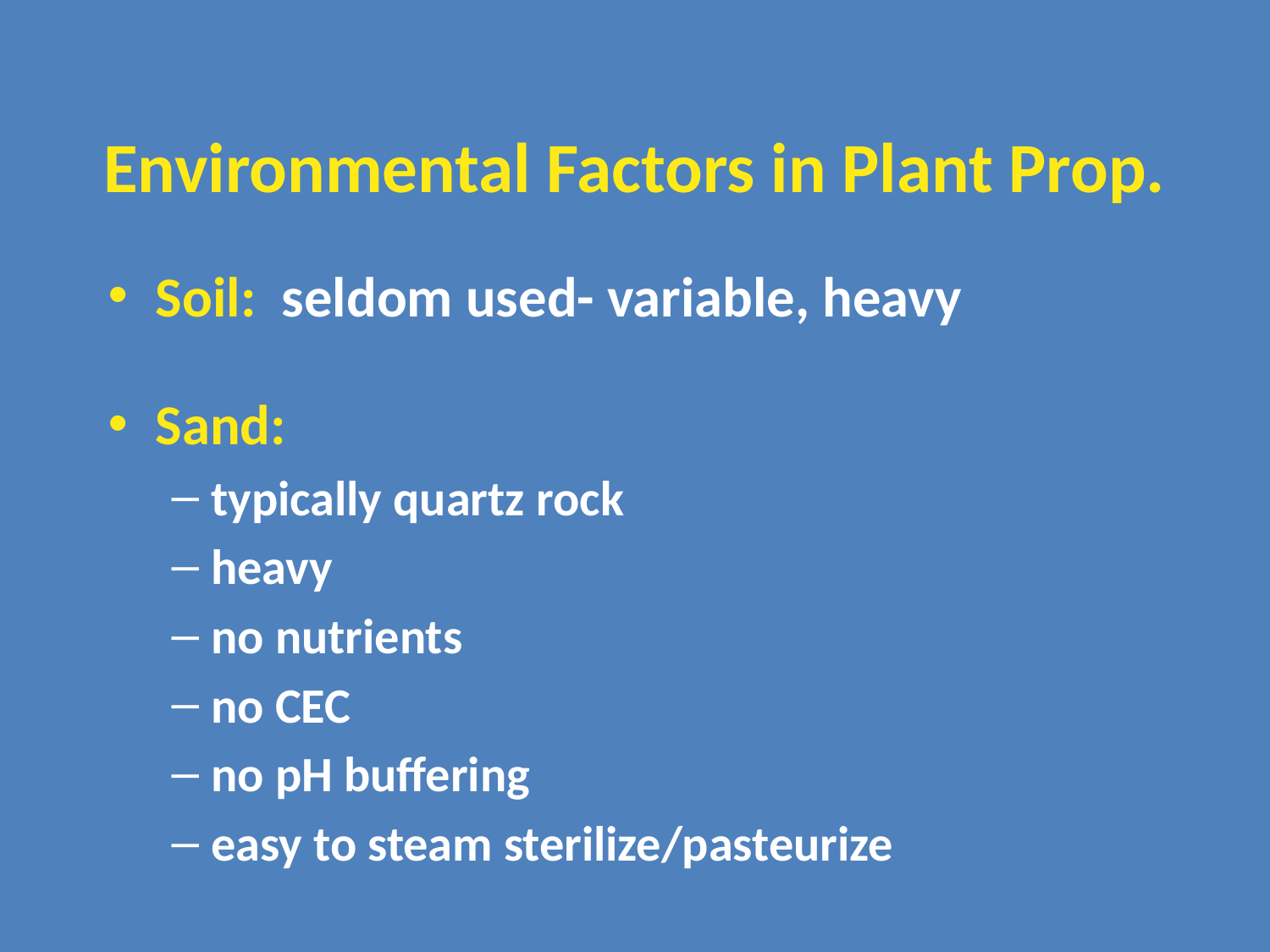

# Environmental Factors in Plant Prop.
Soil:  seldom used- variable, heavy

Sand:
typically quartz rock
heavy
no nutrients
no CEC
no pH buffering
easy to steam sterilize/pasteurize